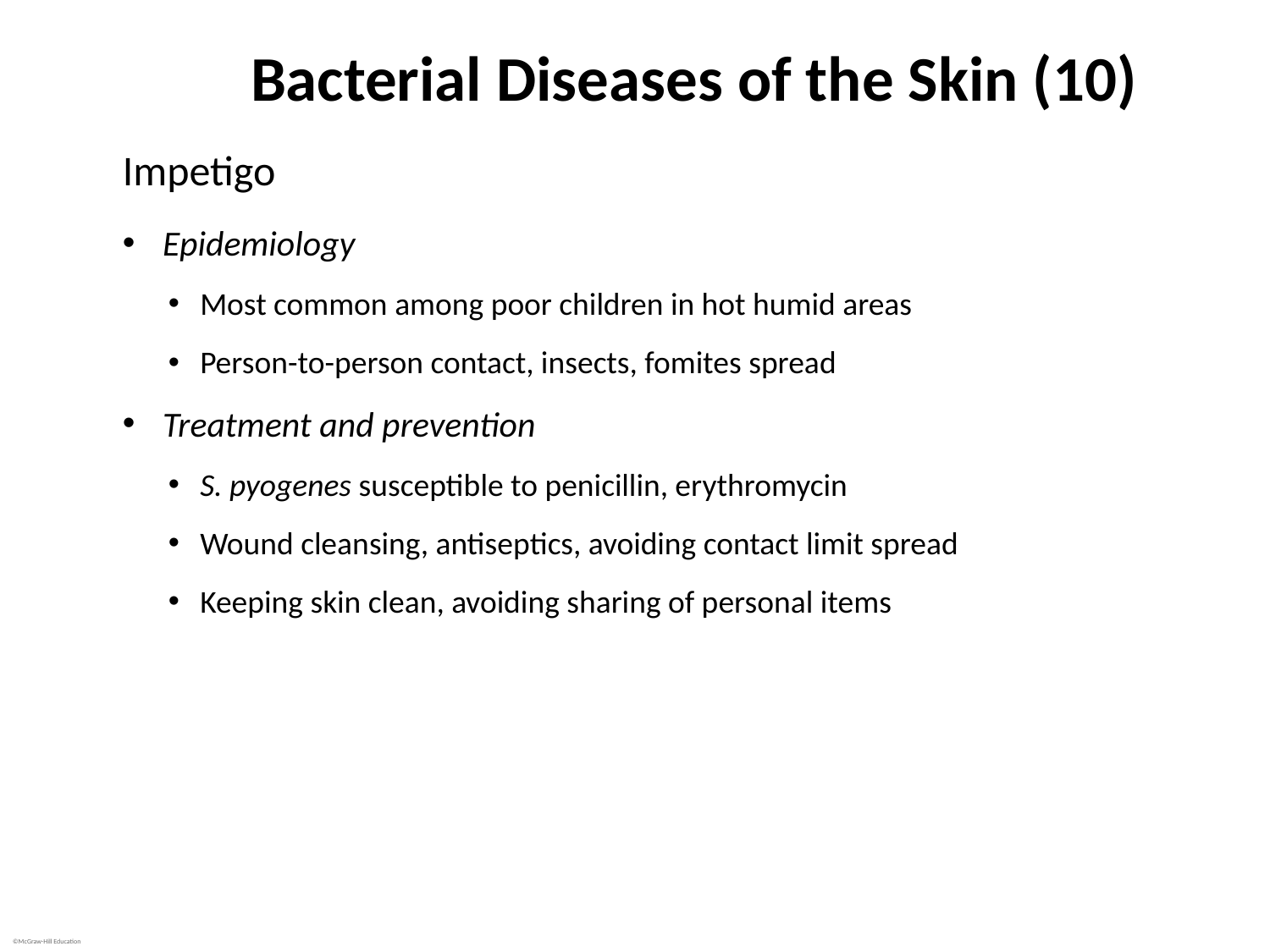

# Bacterial Diseases of the Skin (10)
Impetigo
Epidemiology
Most common among poor children in hot humid areas
Person-to-person contact, insects, fomites spread
Treatment and prevention
S. pyogenes susceptible to penicillin, erythromycin
Wound cleansing, antiseptics, avoiding contact limit spread
Keeping skin clean, avoiding sharing of personal items